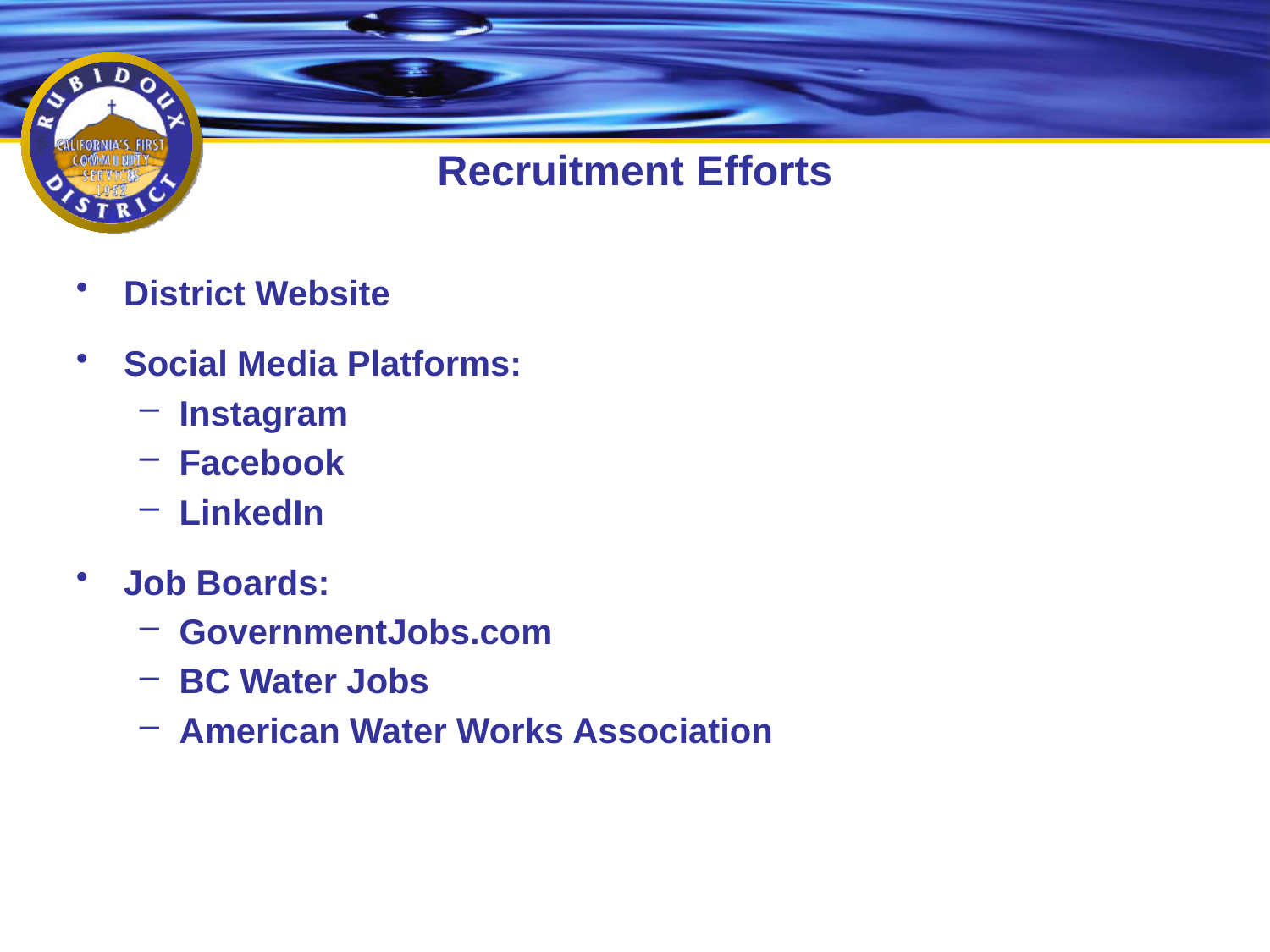

# Recruitment Efforts
District Website
Social Media Platforms:
Instagram
Facebook
LinkedIn
Job Boards:
GovernmentJobs.com
BC Water Jobs
American Water Works Association